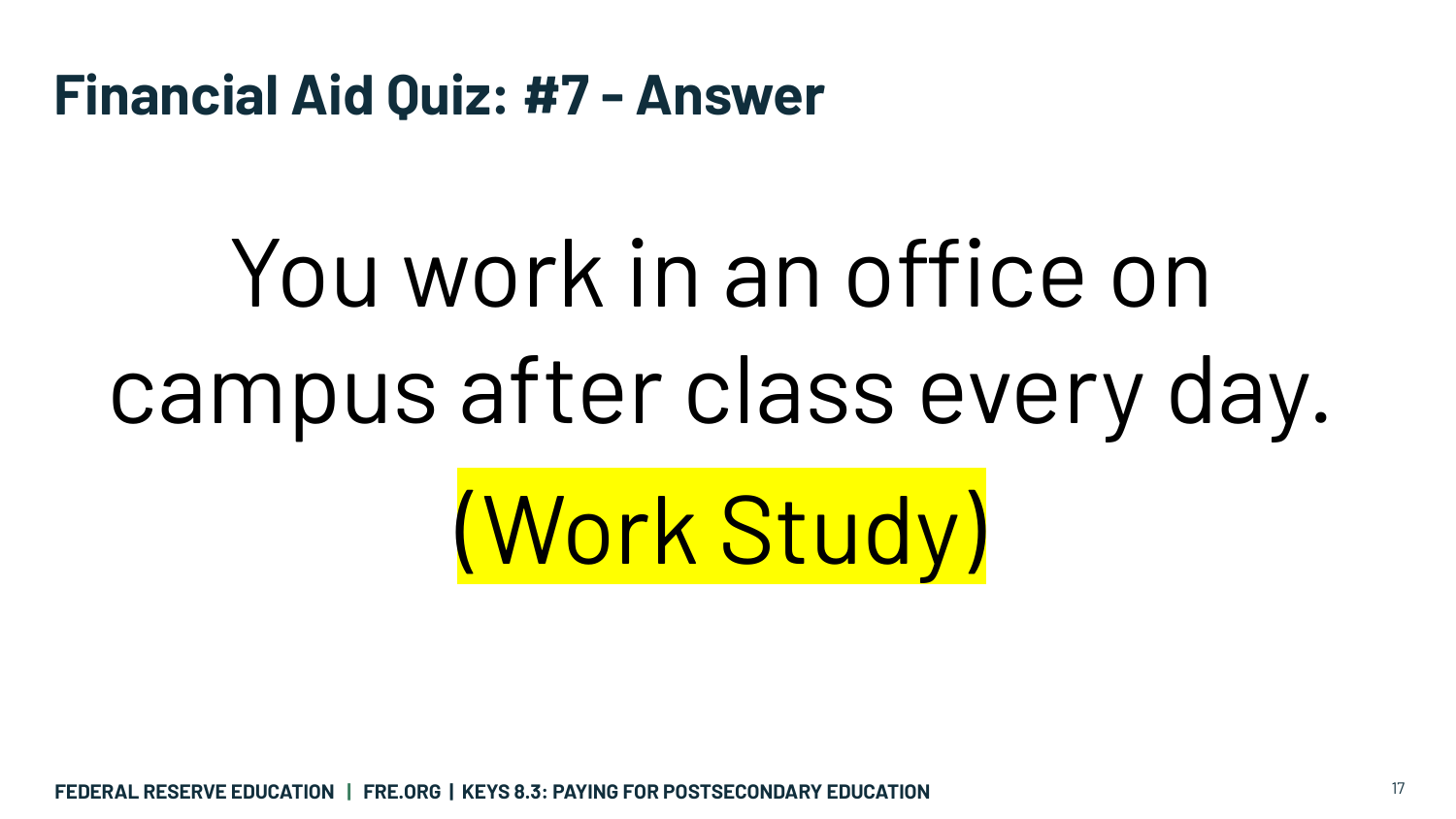

# Financial Aid Quiz: #7 - Answer
You work in an office on campus after class every day.
(Work Study)